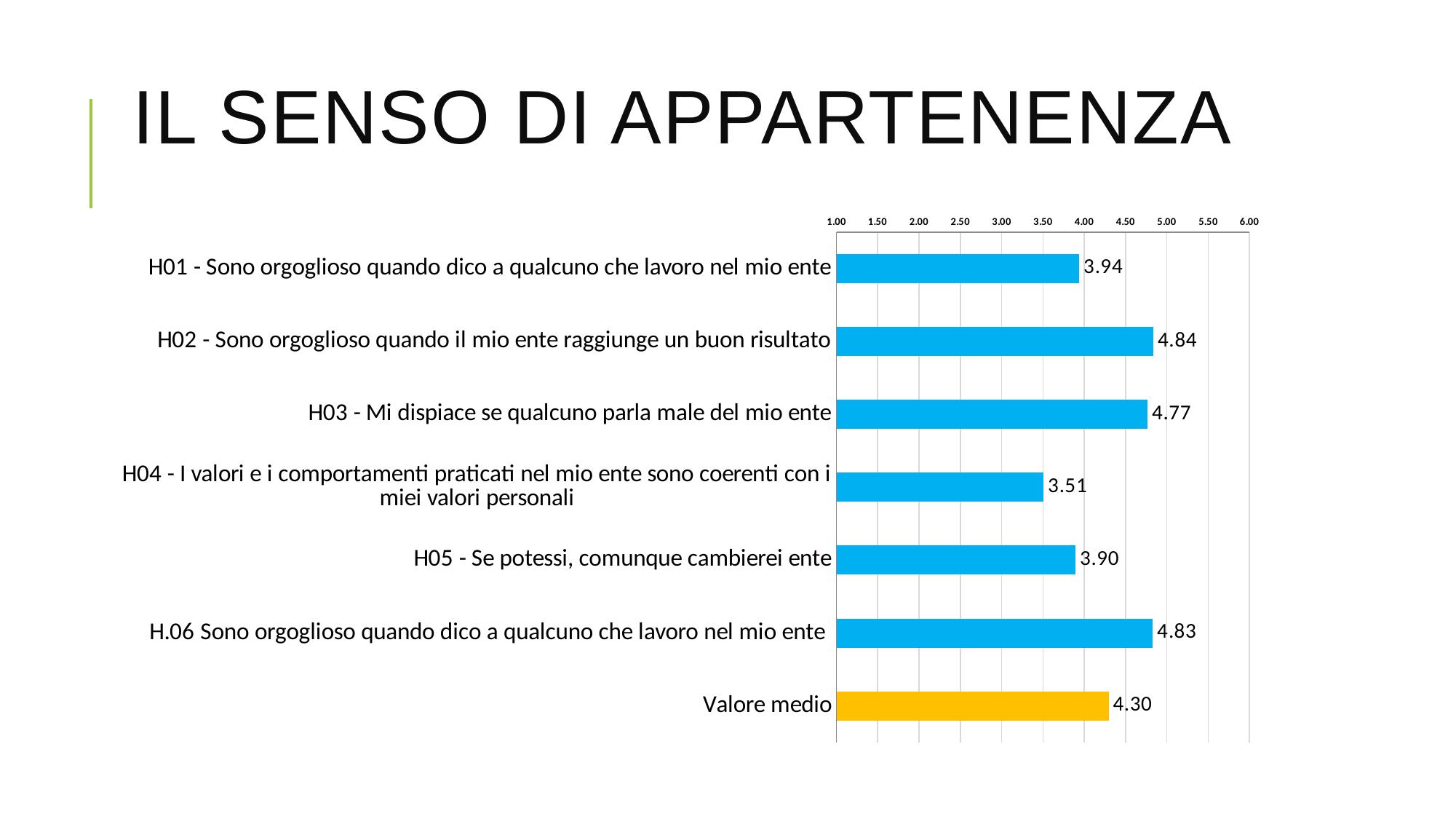

# Il senso di appartenenza

### Chart

| Category |  |
|---|---|
| H01 - Sono orgoglioso quando dico a qualcuno che lavoro nel mio ente | 3.939655172413793 |
| H02 - Sono orgoglioso quando il mio ente raggiunge un buon risultato | 4.836206896551724 |
| H03 - Mi dispiace se qualcuno parla male del mio ente | 4.767241379310345 |
| H04 - I valori e i comportamenti praticati nel mio ente sono coerenti con i miei valori personali | 3.5086206896551726 |
| H05 - Se potessi, comunque cambierei ente | 3.896551724137931 |
| H.06 Sono orgoglioso quando dico a qualcuno che lavoro nel mio ente  | 4.83 |
| Valore medio | 4.296379310344828 |